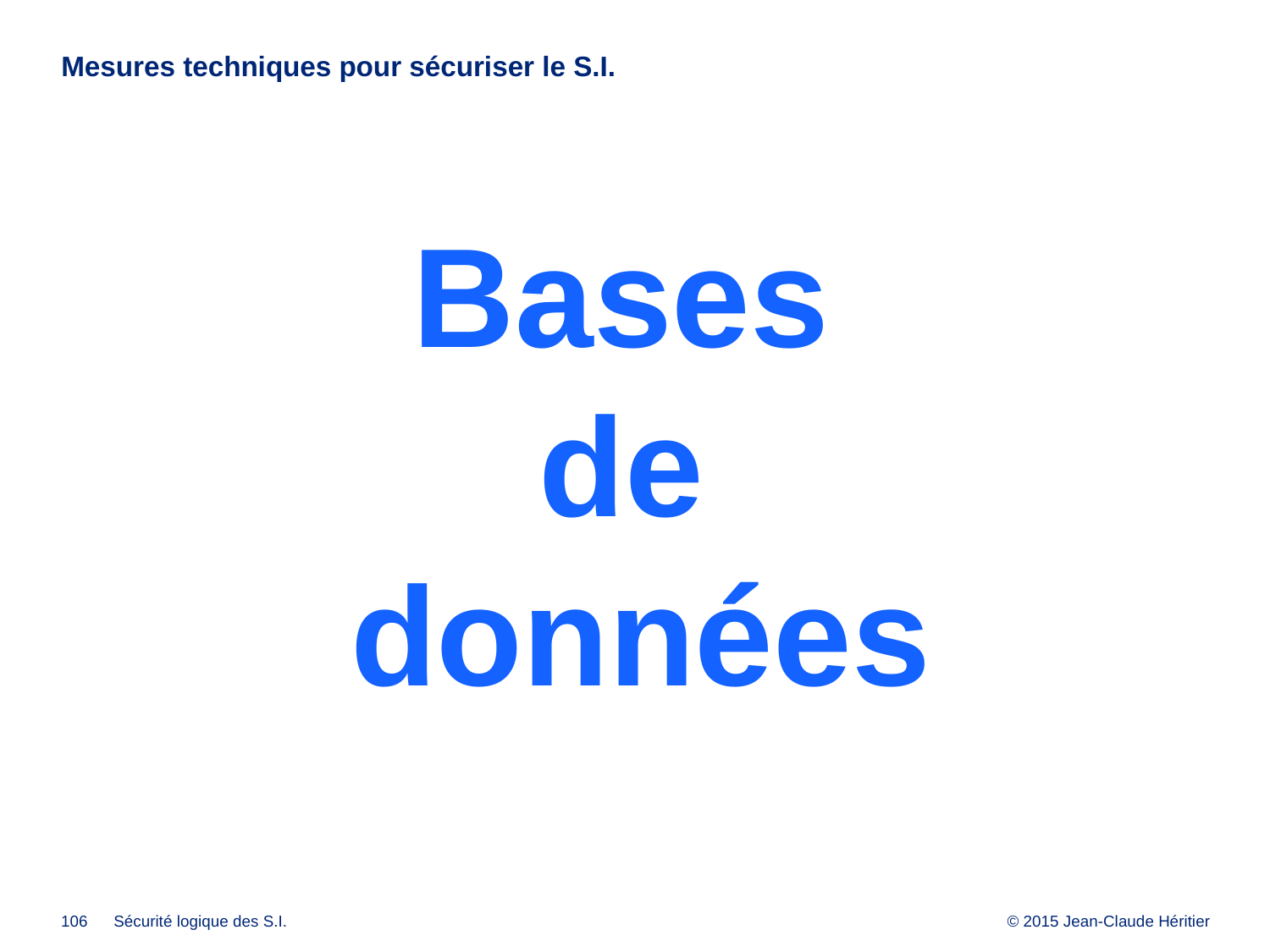

# Mesures techniques pour sécuriser le S.I.

Bases
de
données